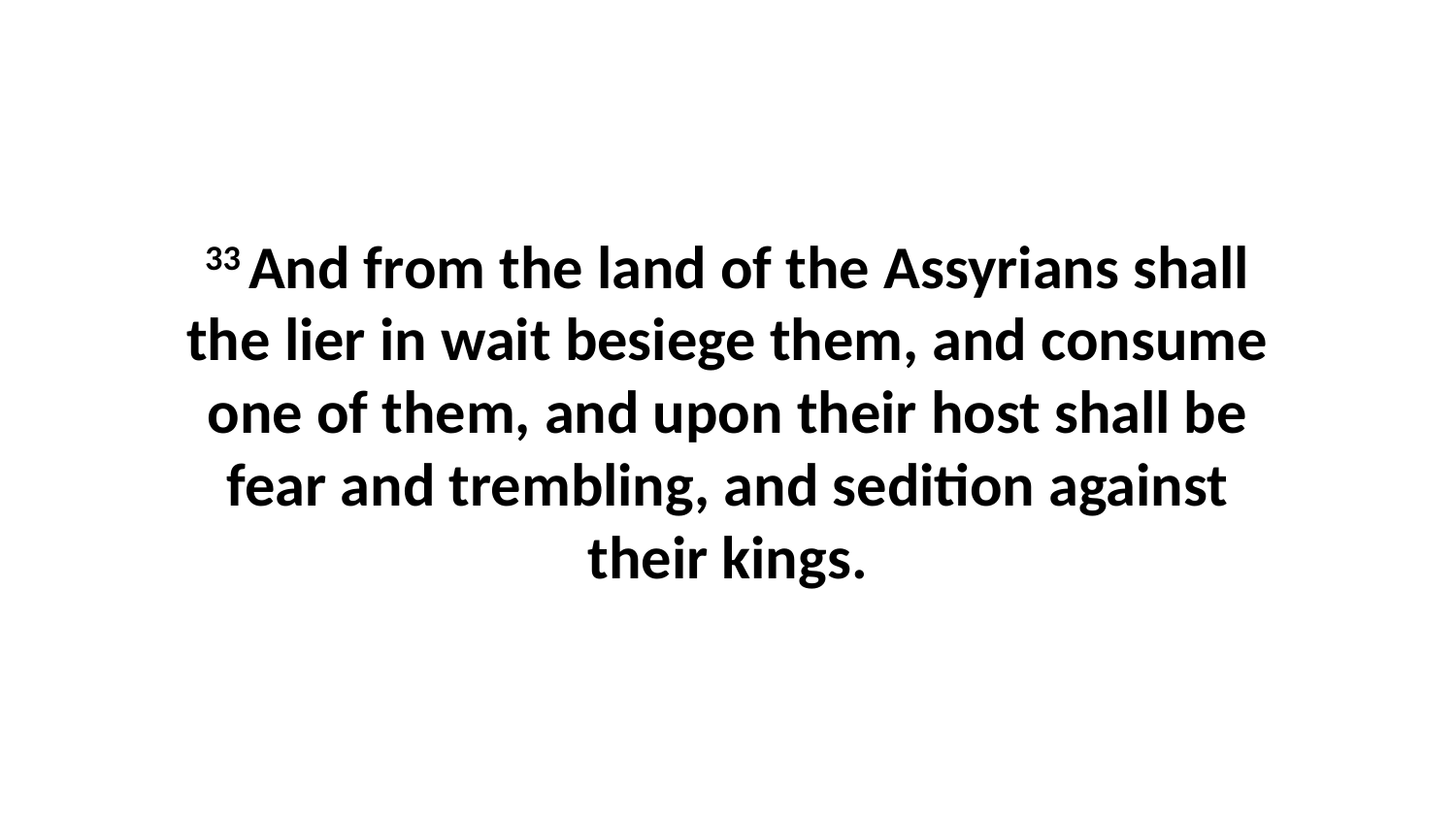

33 And from the land of the Assyrians shall the lier in wait besiege them, and consume one of them, and upon their host shall be fear and trembling, and sedition against their kings.